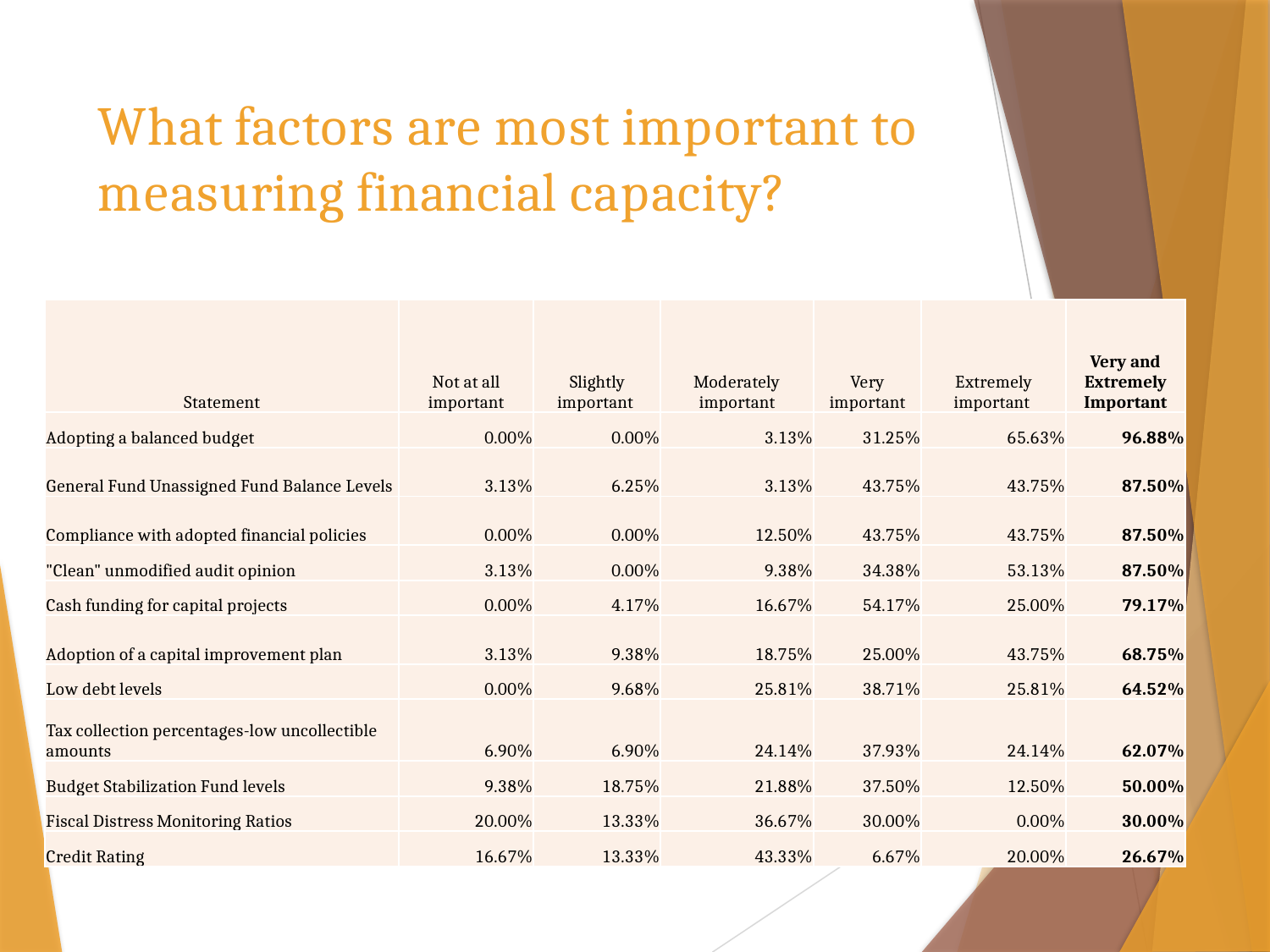

# What factors are most important to measuring financial capacity?
| Statement | Not at all important | Slightly important | Moderately important | Very important | Extremely important | Very and Extremely Important |
| --- | --- | --- | --- | --- | --- | --- |
| Adopting a balanced budget | 0.00% | 0.00% | 3.13% | 31.25% | 65.63% | 96.88% |
| General Fund Unassigned Fund Balance Levels | 3.13% | 6.25% | 3.13% | 43.75% | 43.75% | 87.50% |
| Compliance with adopted financial policies | 0.00% | 0.00% | 12.50% | 43.75% | 43.75% | 87.50% |
| "Clean" unmodified audit opinion | 3.13% | 0.00% | 9.38% | 34.38% | 53.13% | 87.50% |
| Cash funding for capital projects | 0.00% | 4.17% | 16.67% | 54.17% | 25.00% | 79.17% |
| Adoption of a capital improvement plan | 3.13% | 9.38% | 18.75% | 25.00% | 43.75% | 68.75% |
| Low debt levels | 0.00% | 9.68% | 25.81% | 38.71% | 25.81% | 64.52% |
| Tax collection percentages-low uncollectible amounts | 6.90% | 6.90% | 24.14% | 37.93% | 24.14% | 62.07% |
| Budget Stabilization Fund levels | 9.38% | 18.75% | 21.88% | 37.50% | 12.50% | 50.00% |
| Fiscal Distress Monitoring Ratios | 20.00% | 13.33% | 36.67% | 30.00% | 0.00% | 30.00% |
| Credit Rating | 16.67% | 13.33% | 43.33% | 6.67% | 20.00% | 26.67% |